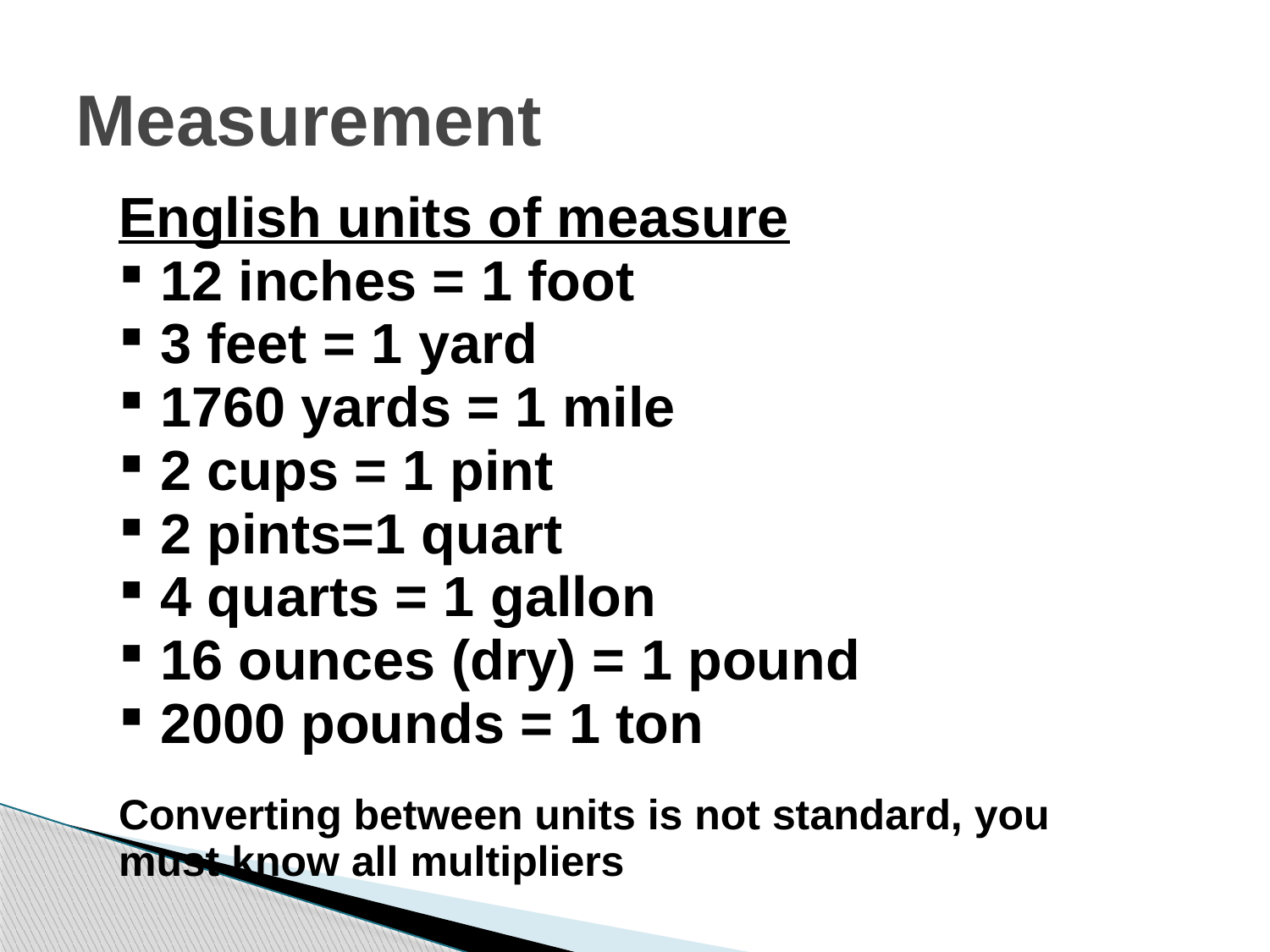

Measurement
| English units of measure 12 inches = 1 foot 3 feet = 1 yard 1760 yards = 1 mile 2 cups = 1 pint 2 pints=1 quart 4 quarts = 1 gallon 16 ounces (dry) = 1 pound 2000 pounds = 1 ton Converting between units is not standard, you must know all multipliers |
| --- |